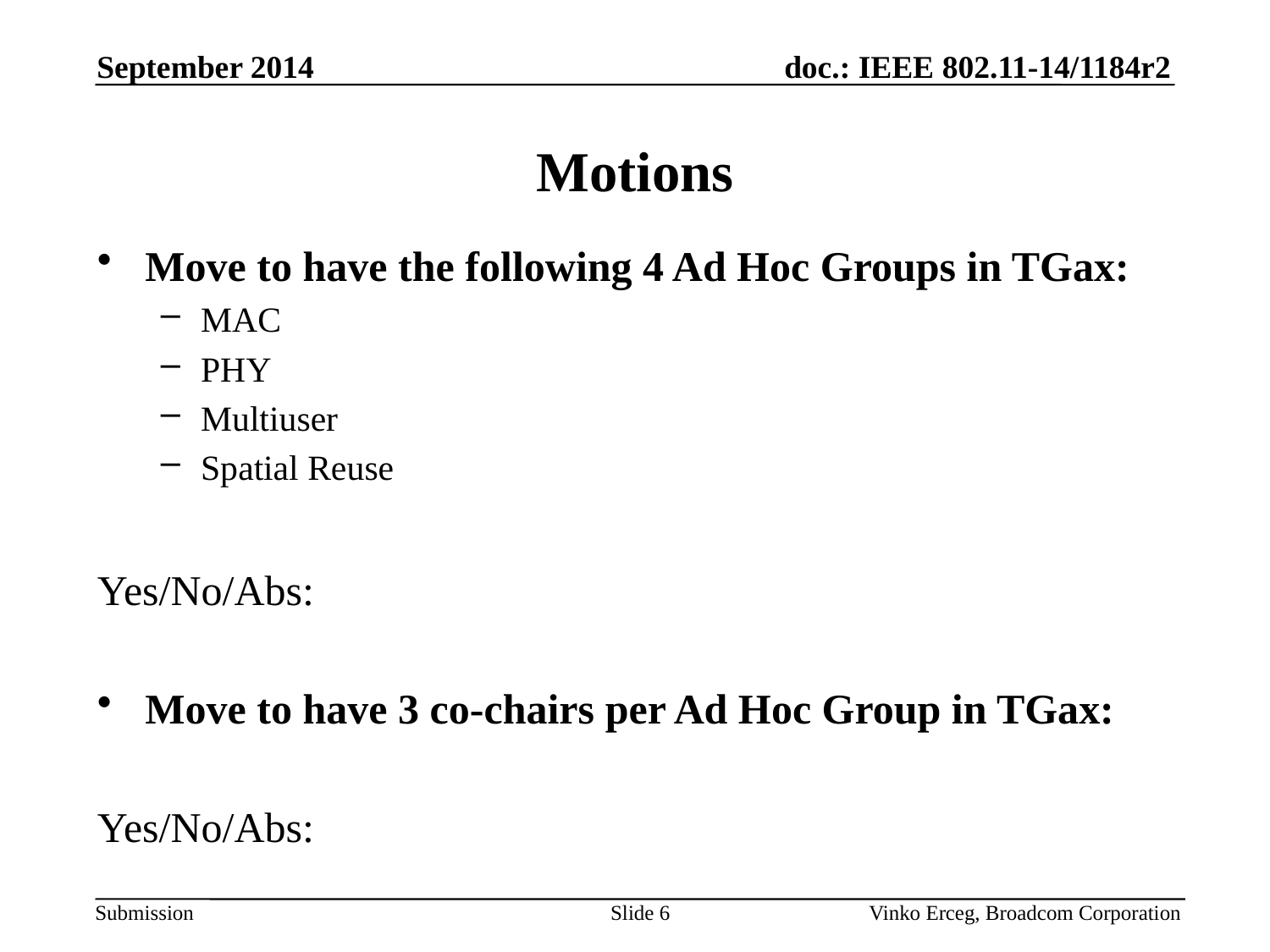

September 2014
# Motions
Move to have the following 4 Ad Hoc Groups in TGax:
MAC
PHY
Multiuser
Spatial Reuse

Yes/No/Abs:

Move to have 3 co-chairs per Ad Hoc Group in TGax:

Yes/No/Abs:

Slide 6
Vinko Erceg, Broadcom Corporation